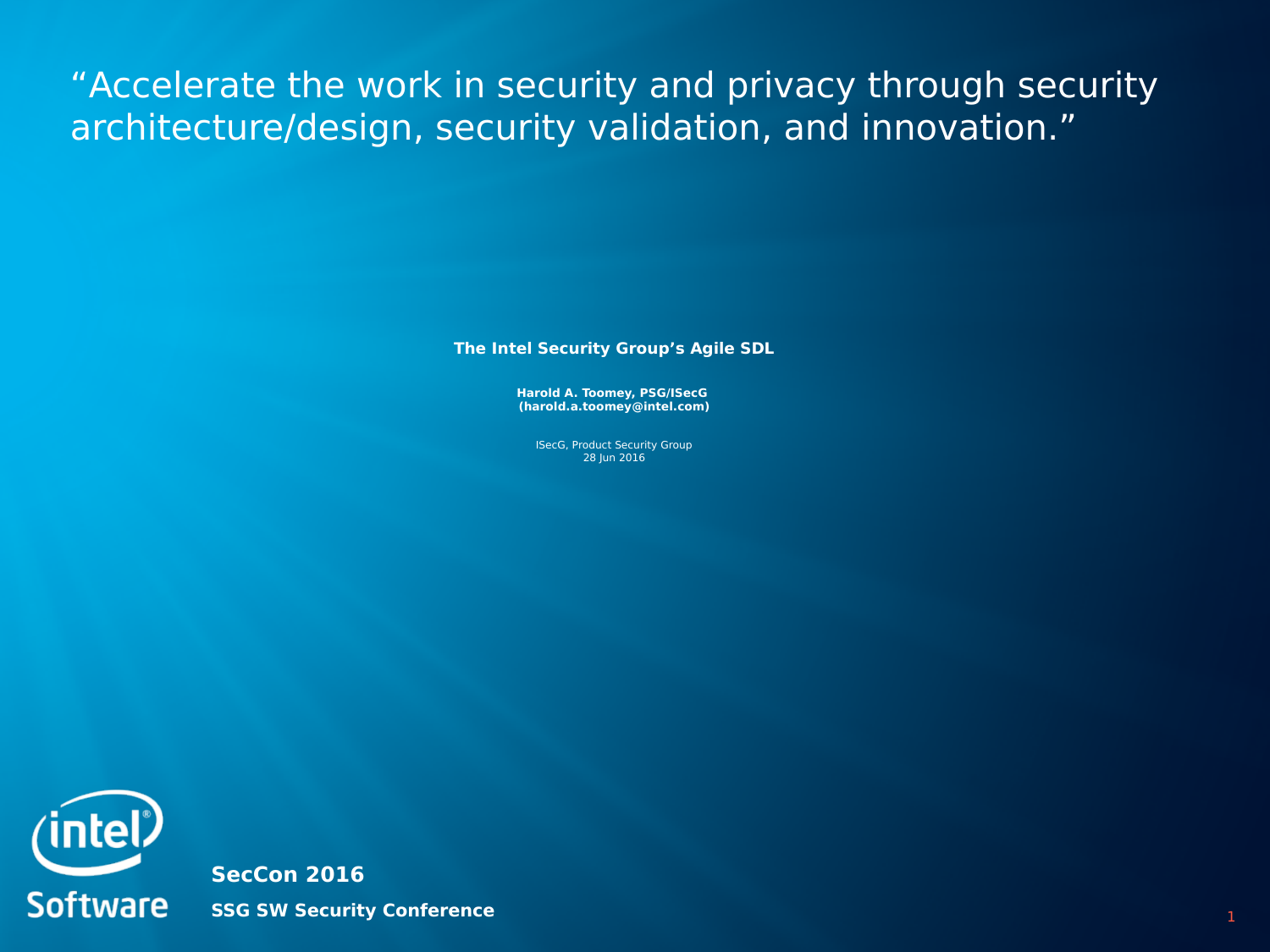

# The Intel Security Group’s Agile SDL Harold A. Toomey, PSG/ISecG (harold.a.toomey@intel.com) ISecG, Product Security Group 28 Jun 2016
1